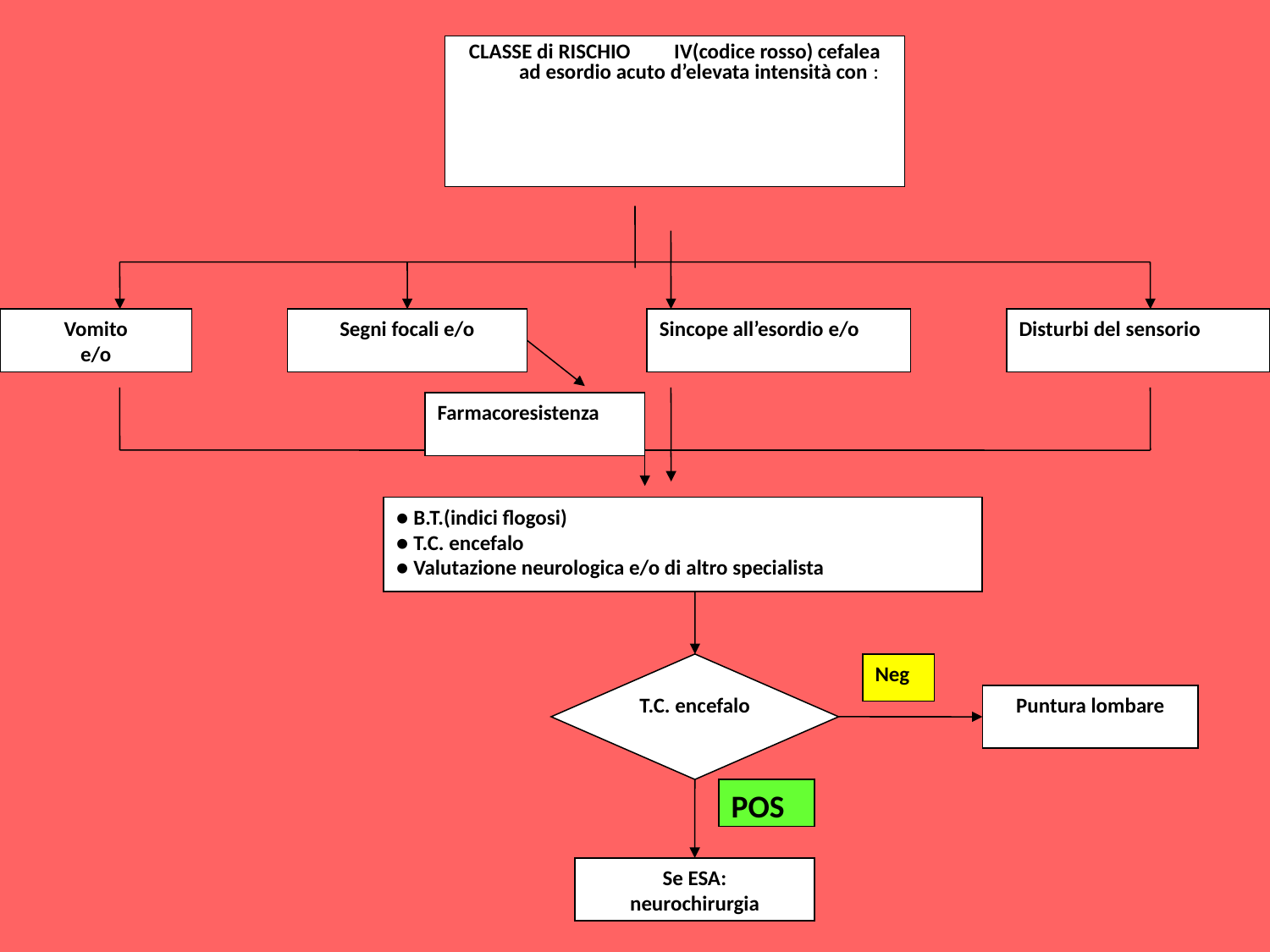

CLASSE di RISCHIO         IV(codice rosso) cefalea ad esordio acuto d’elevata intensità con :

Vomito
e/o
Segni focali e/o
Sincope all’esordio e/o
Disturbi del sensorio

● B.T.(indici flogosi)
● T.C. encefalo
● Valutazione neurologica e/o di altro specialista

T.C. encefalo
Neg
Puntura lombare
POS
Se ESA:
neurochirurgia

Farmacoresistenza